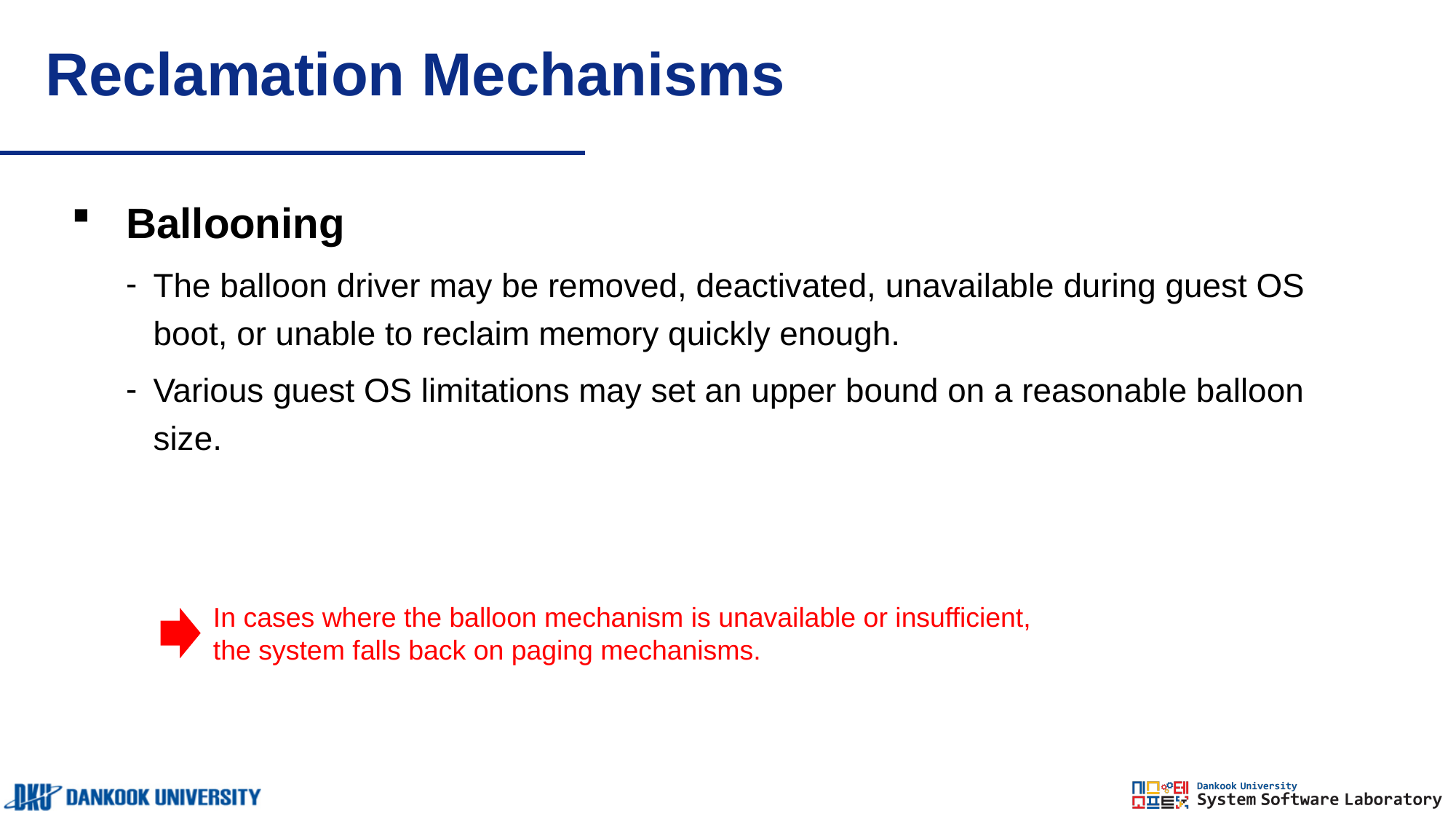

# Reclamation Mechanisms
Ballooning
The balloon driver may be removed, deactivated, unavailable during guest OS boot, or unable to reclaim memory quickly enough.
Various guest OS limitations may set an upper bound on a reasonable balloon size.
In cases where the balloon mechanism is unavailable or insufficient,
the system falls back on paging mechanisms.